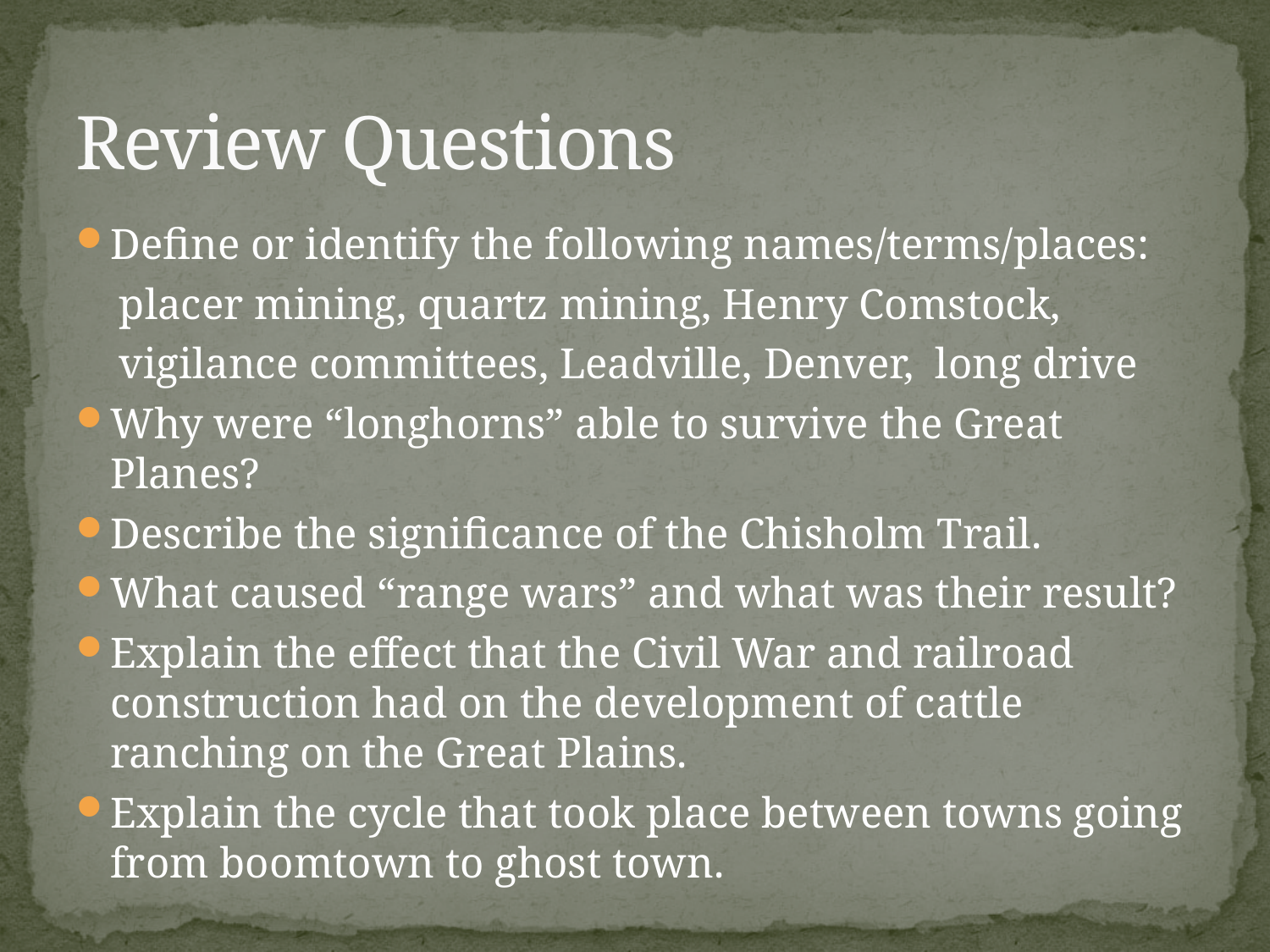

# Review Questions
Define or identify the following names/terms/places:
    placer mining, quartz mining, Henry Comstock,
    vigilance committees, Leadville, Denver,  long drive
Why were “longhorns” able to survive the Great Planes?
Describe the significance of the Chisholm Trail.
What caused “range wars” and what was their result?
Explain the effect that the Civil War and railroad construction had on the development of cattle ranching on the Great Plains.
Explain the cycle that took place between towns going from boomtown to ghost town.